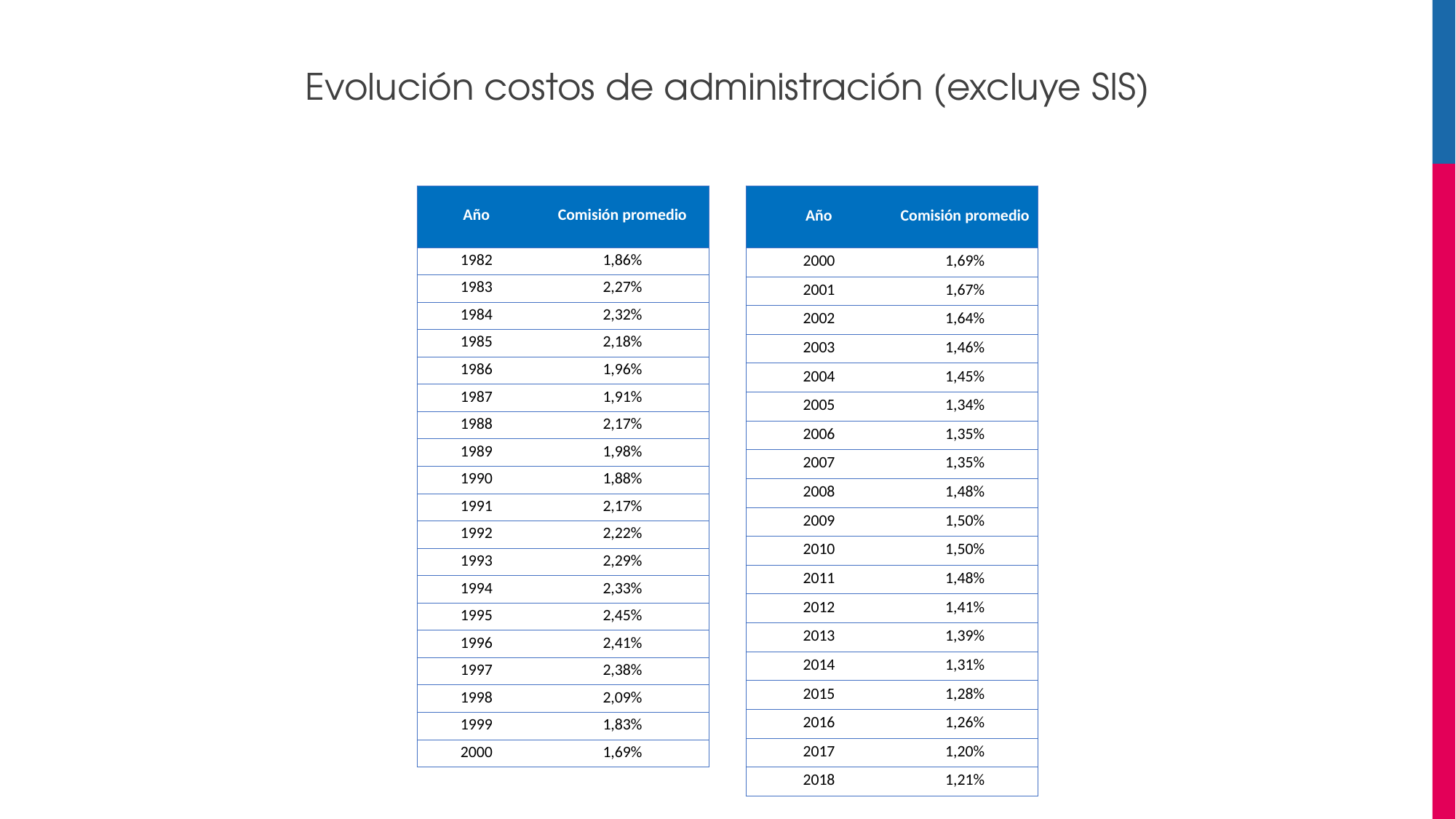

Evolución costos de administración (excluye SIS)
| Año | Comisión promedio |
| --- | --- |
| 1982 | 1,86% |
| 1983 | 2,27% |
| 1984 | 2,32% |
| 1985 | 2,18% |
| 1986 | 1,96% |
| 1987 | 1,91% |
| 1988 | 2,17% |
| 1989 | 1,98% |
| 1990 | 1,88% |
| 1991 | 2,17% |
| 1992 | 2,22% |
| 1993 | 2,29% |
| 1994 | 2,33% |
| 1995 | 2,45% |
| 1996 | 2,41% |
| 1997 | 2,38% |
| 1998 | 2,09% |
| 1999 | 1,83% |
| 2000 | 1,69% |
| Año | Comisión promedio |
| --- | --- |
| 2000 | 1,69% |
| 2001 | 1,67% |
| 2002 | 1,64% |
| 2003 | 1,46% |
| 2004 | 1,45% |
| 2005 | 1,34% |
| 2006 | 1,35% |
| 2007 | 1,35% |
| 2008 | 1,48% |
| 2009 | 1,50% |
| 2010 | 1,50% |
| 2011 | 1,48% |
| 2012 | 1,41% |
| 2013 | 1,39% |
| 2014 | 1,31% |
| 2015 | 1,28% |
| 2016 | 1,26% |
| 2017 | 1,20% |
| 2018 | 1,21% |